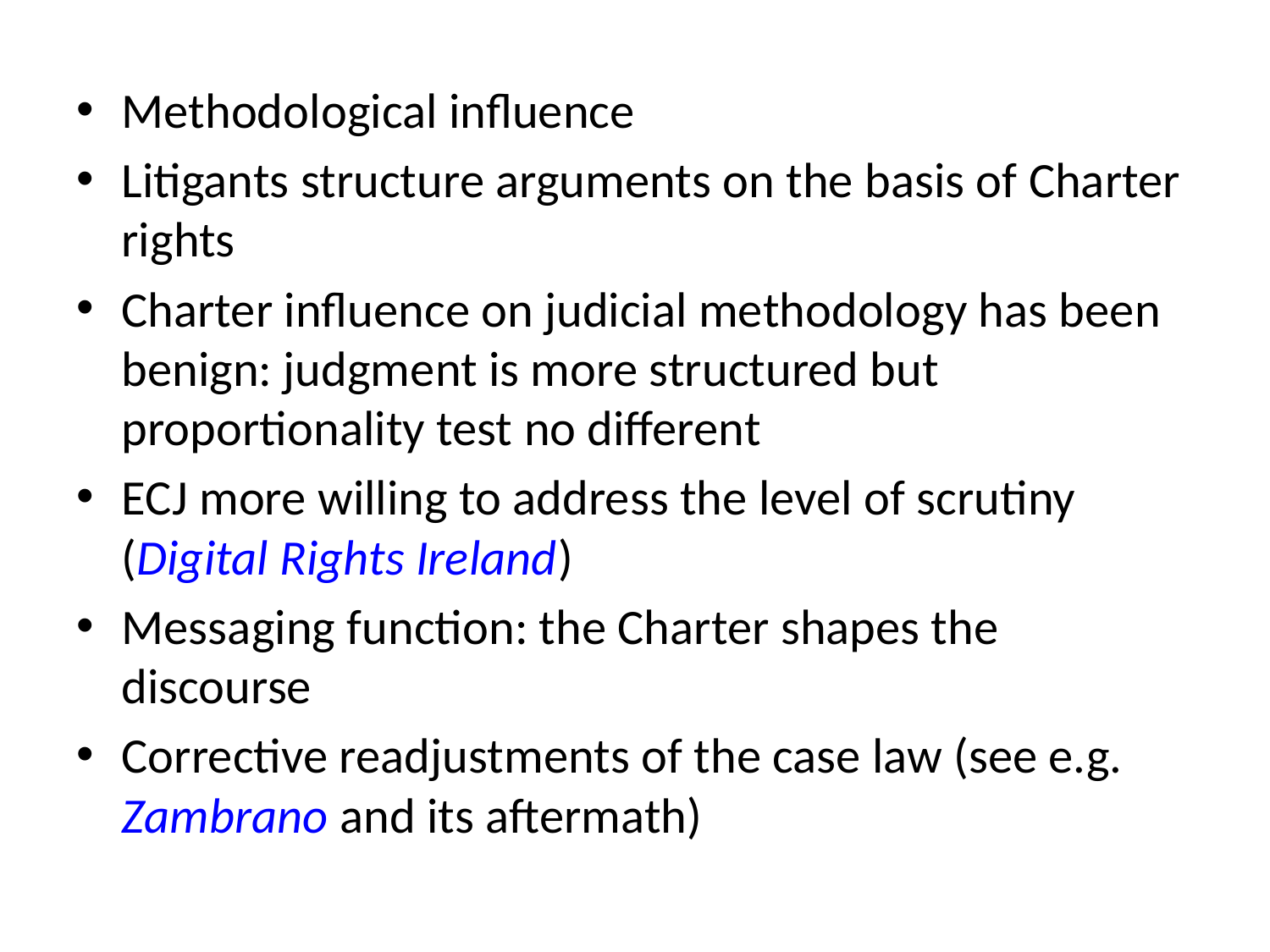

Methodological influence
Litigants structure arguments on the basis of Charter rights
Charter influence on judicial methodology has been benign: judgment is more structured but proportionality test no different
ECJ more willing to address the level of scrutiny (Digital Rights Ireland)
Messaging function: the Charter shapes the discourse
Corrective readjustments of the case law (see e.g. Zambrano and its aftermath)